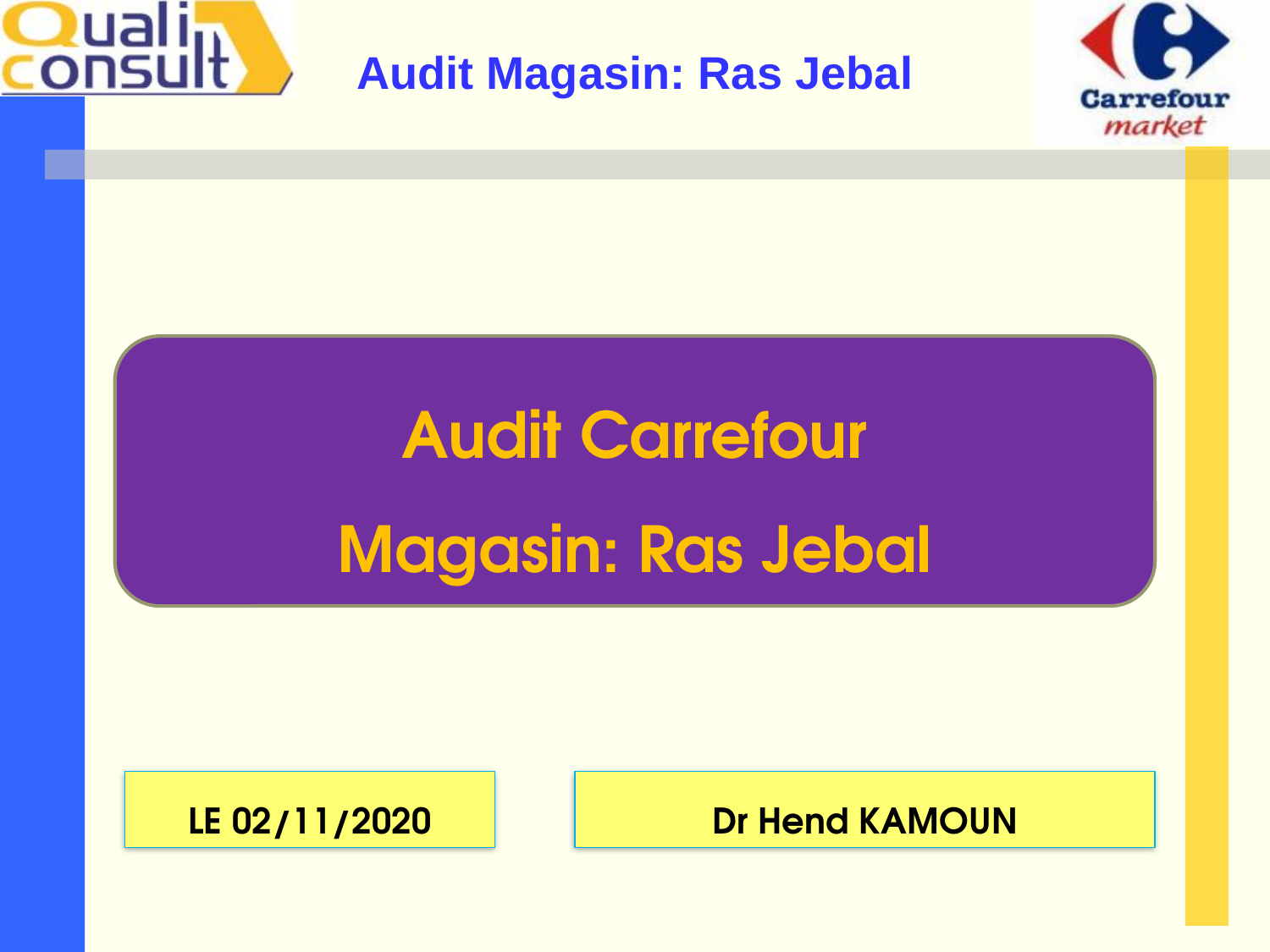

Audit Carrefour
Magasin: Ras Jebal
LE 02/11/2020
Dr Hend KAMOUN